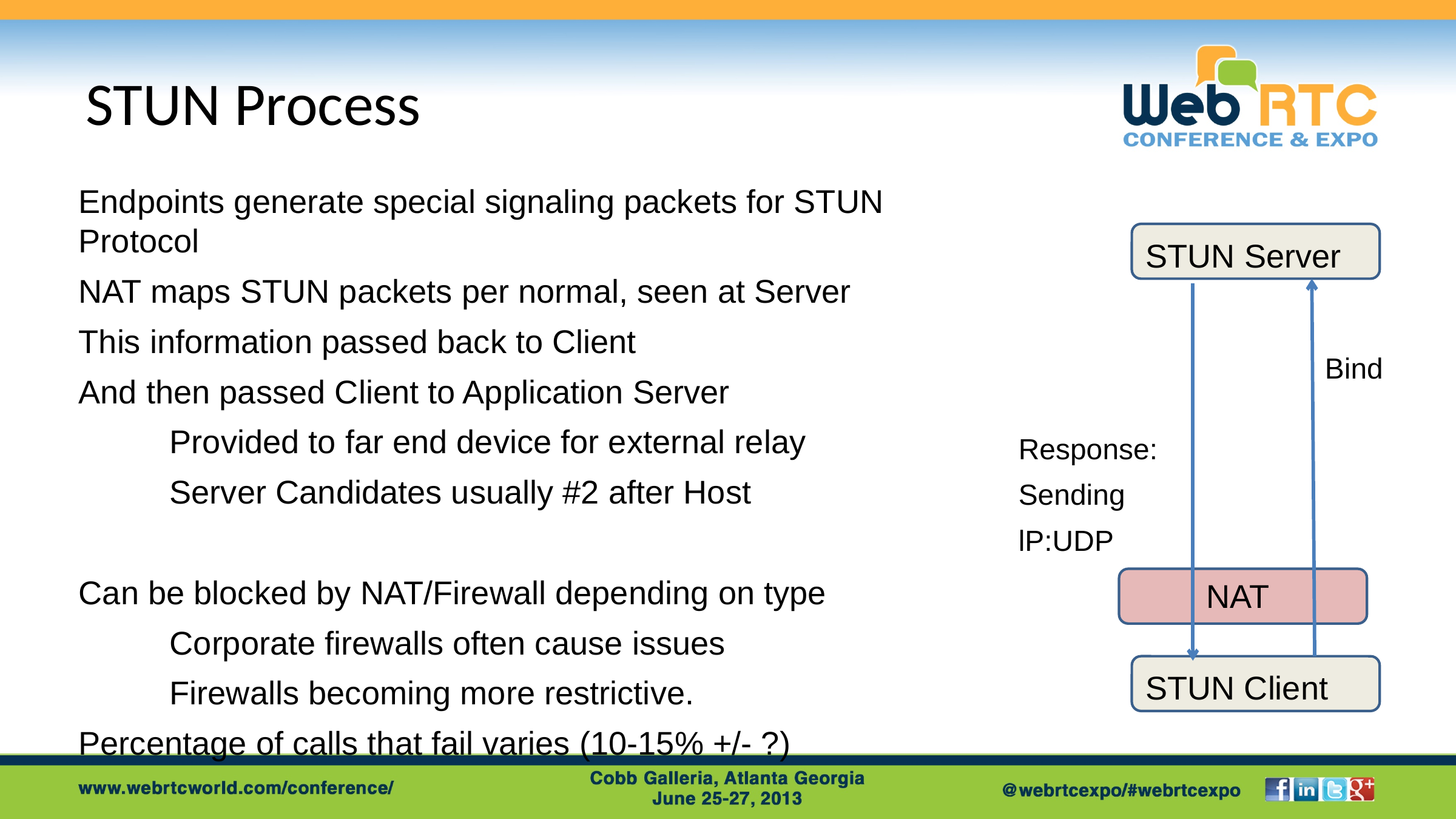

# STUN Process
Endpoints generate special signaling packets for STUN Protocol
NAT maps STUN packets per normal, seen at Server
This information passed back to Client
And then passed Client to Application Server
	Provided to far end device for external relay
	Server Candidates usually #2 after Host

Can be blocked by NAT/Firewall depending on type
	Corporate firewalls often cause issues
	Firewalls becoming more restrictive.
Percentage of calls that fail varies (10-15% +/- ?)

STUN Server
Bind
Response:
Sending
lP:UDP

NAT

STUN Client